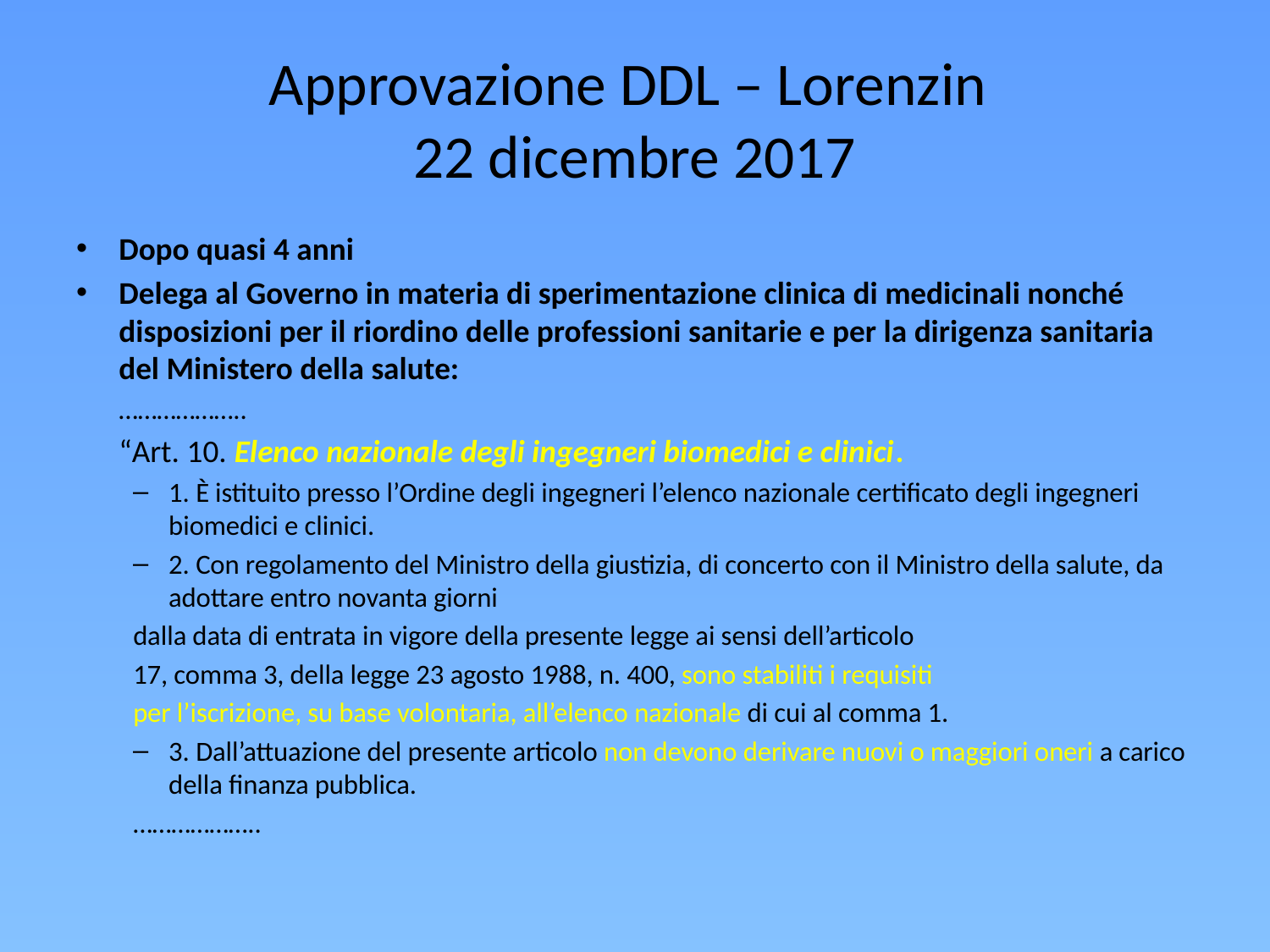

# Approvazione DDL – Lorenzin 22 dicembre 2017
Dopo quasi 4 anni
Delega al Governo in materia di sperimentazione clinica di medicinali nonché disposizioni per il riordino delle professioni sanitarie e per la dirigenza sanitaria del Ministero della salute:
	………………..
	“Art. 10. Elenco nazionale degli ingegneri biomedici e clinici.
1. È istituito presso l’Ordine degli ingegneri l’elenco nazionale certificato degli ingegneri biomedici e clinici.
2. Con regolamento del Ministro della giustizia, di concerto con il Ministro della salute, da adottare entro novanta giorni
dalla data di entrata in vigore della presente legge ai sensi dell’articolo
17, comma 3, della legge 23 agosto 1988, n. 400, sono stabiliti i requisiti
per l’iscrizione, su base volontaria, all’elenco nazionale di cui al comma 1.
3. Dall’attuazione del presente articolo non devono derivare nuovi o maggiori oneri a carico della finanza pubblica.
………………..